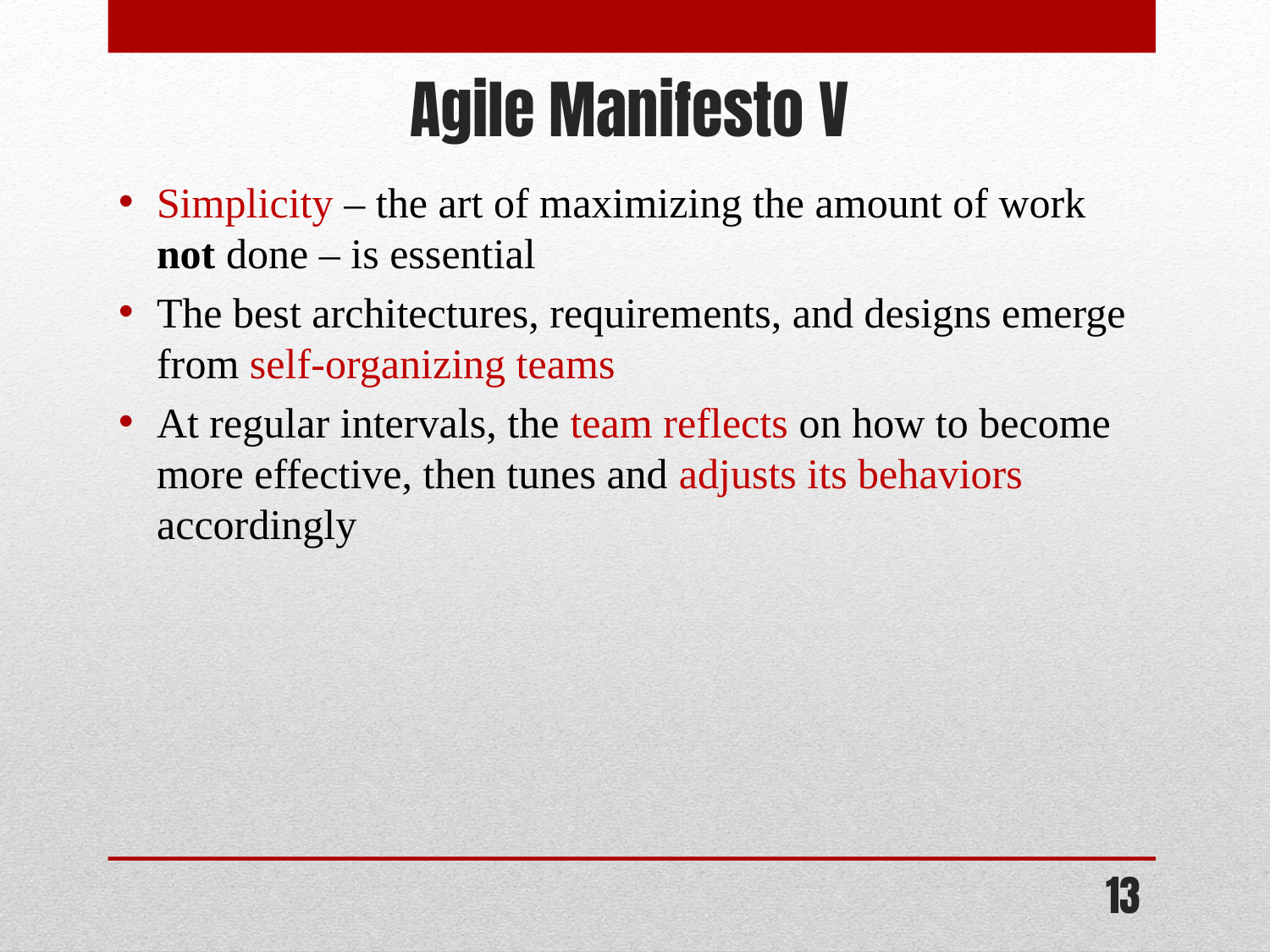

# Agile Manifesto V
Simplicity – the art of maximizing the amount of work not done – is essential
The best architectures, requirements, and designs emerge from self-organizing teams
At regular intervals, the team reflects on how to become more effective, then tunes and adjusts its behaviors accordingly

13